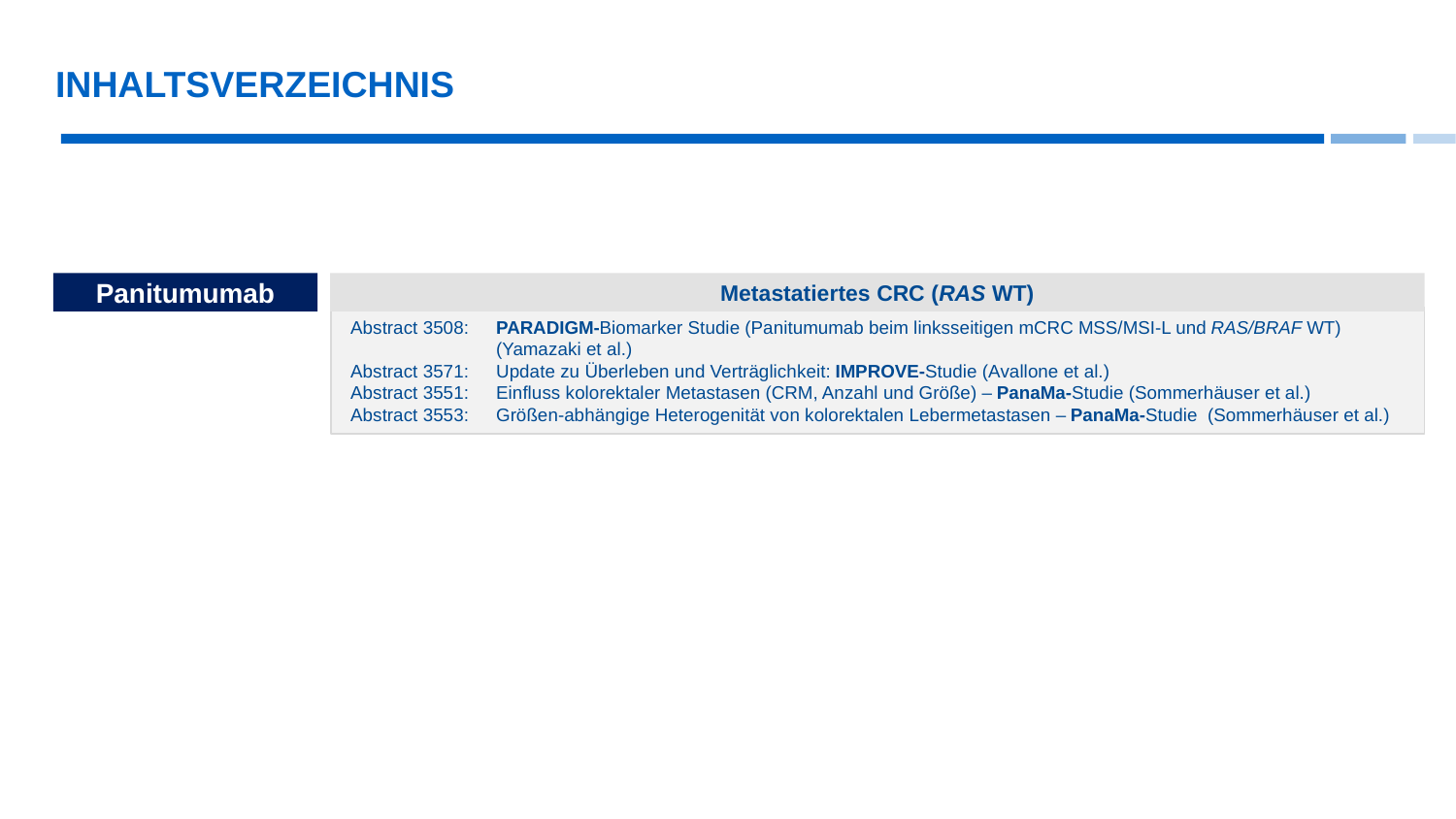

INHALTSVERZEICHNIS
Panitumumab
Metastatiertes CRC (RAS WT)
Abstract 3508:	PARADIGM-Biomarker Studie (Panitumumab beim linksseitigen mCRC MSS/MSI-L und RAS/BRAF WT)
	(Yamazaki et al.)
Abstract 3571:	Update zu Überleben und Verträglichkeit: IMPROVE-Studie (Avallone et al.)
Abstract 3551:	Einfluss kolorektaler Metastasen (CRM, Anzahl und Größe) – PanaMa-Studie (Sommerhäuser et al.)
Abstract 3553:	Größen-abhängige Heterogenität von kolorektalen Lebermetastasen – PanaMa-Studie  (Sommerhäuser et al.)